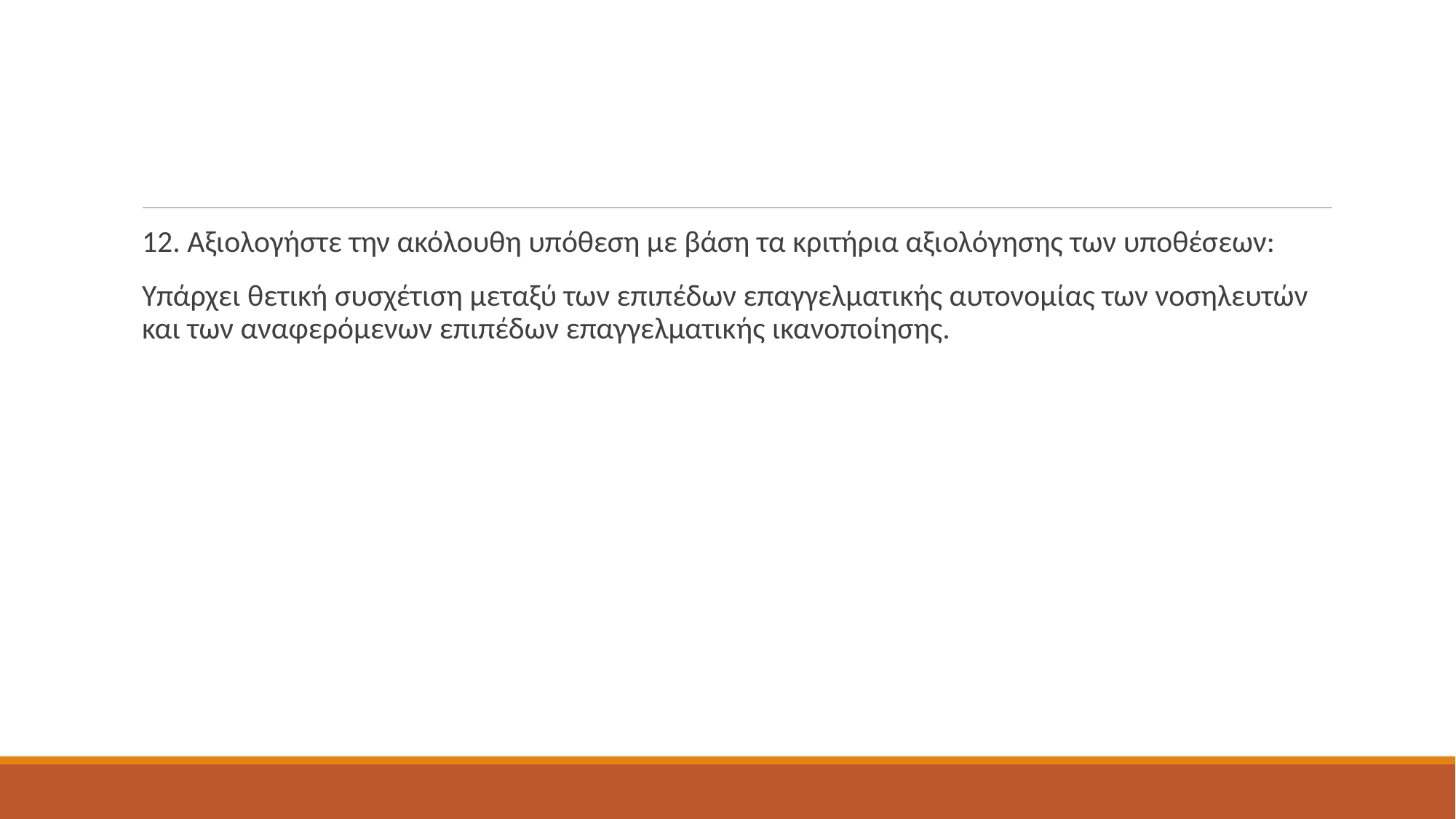

#
12. Αξιολογήστε την ακόλουθη υπόθεση με βάση τα κριτήρια αξιολόγησης των υποθέσεων:
Υπάρχει θετική συσχέτιση μεταξύ των επιπέδων επαγγελματικής αυτονομίας των νοσηλευτών και των αναφερόμενων επιπέδων επαγγελματικής ικανοποίησης.